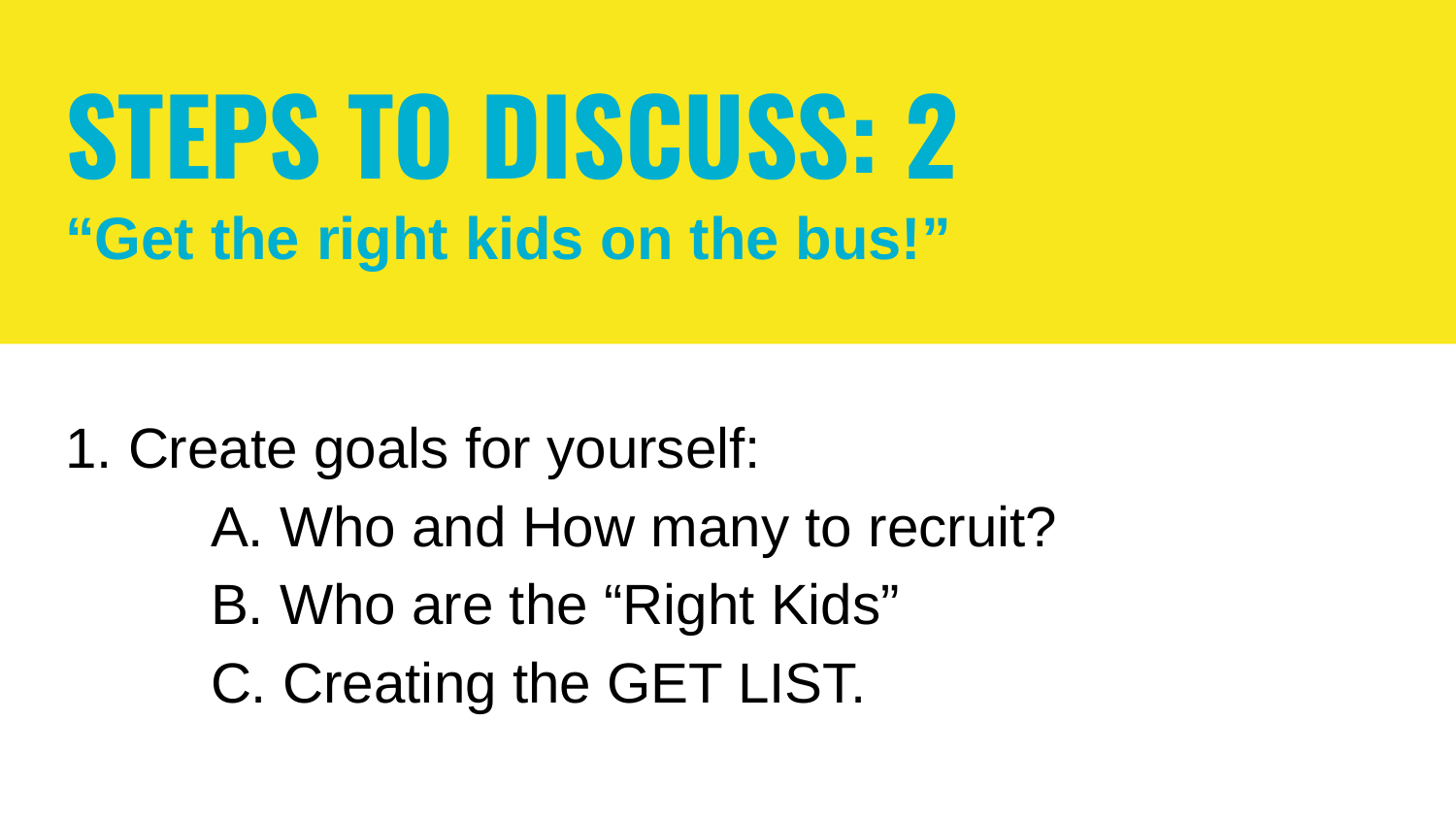

# STEPS TO DISCUSS: 2
“Get the right kids on the bus!”
1. Create goals for yourself:
	A. Who and How many to recruit?
	B. Who are the “Right Kids”
	C. Creating the GET LIST.